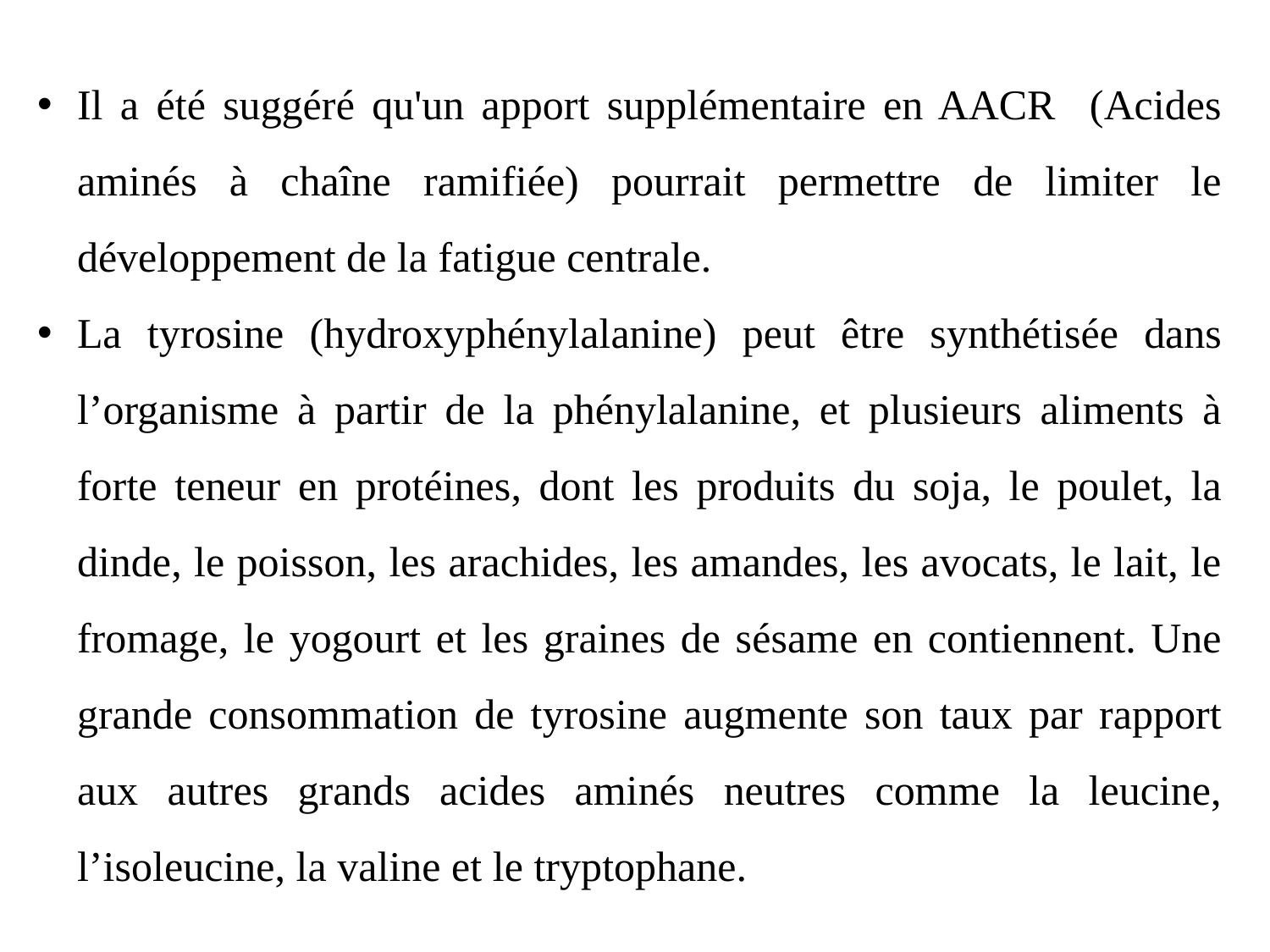

Il a été suggéré qu'un apport supplémentaire en AACR  (Acides aminés à chaîne ramifiée) pourrait permettre de limiter le développement de la fatigue centrale.
La tyrosine (hydroxyphénylalanine) peut être synthétisée dans l’organisme à partir de la phénylalanine, et plusieurs aliments à forte teneur en protéines, dont les produits du soja, le poulet, la dinde, le poisson, les arachides, les amandes, les avocats, le lait, le fromage, le yogourt et les graines de sésame en contiennent. Une grande consommation de tyrosine augmente son taux par rapport aux autres grands acides aminés neutres comme la leucine, l’isoleucine, la valine et le tryptophane.